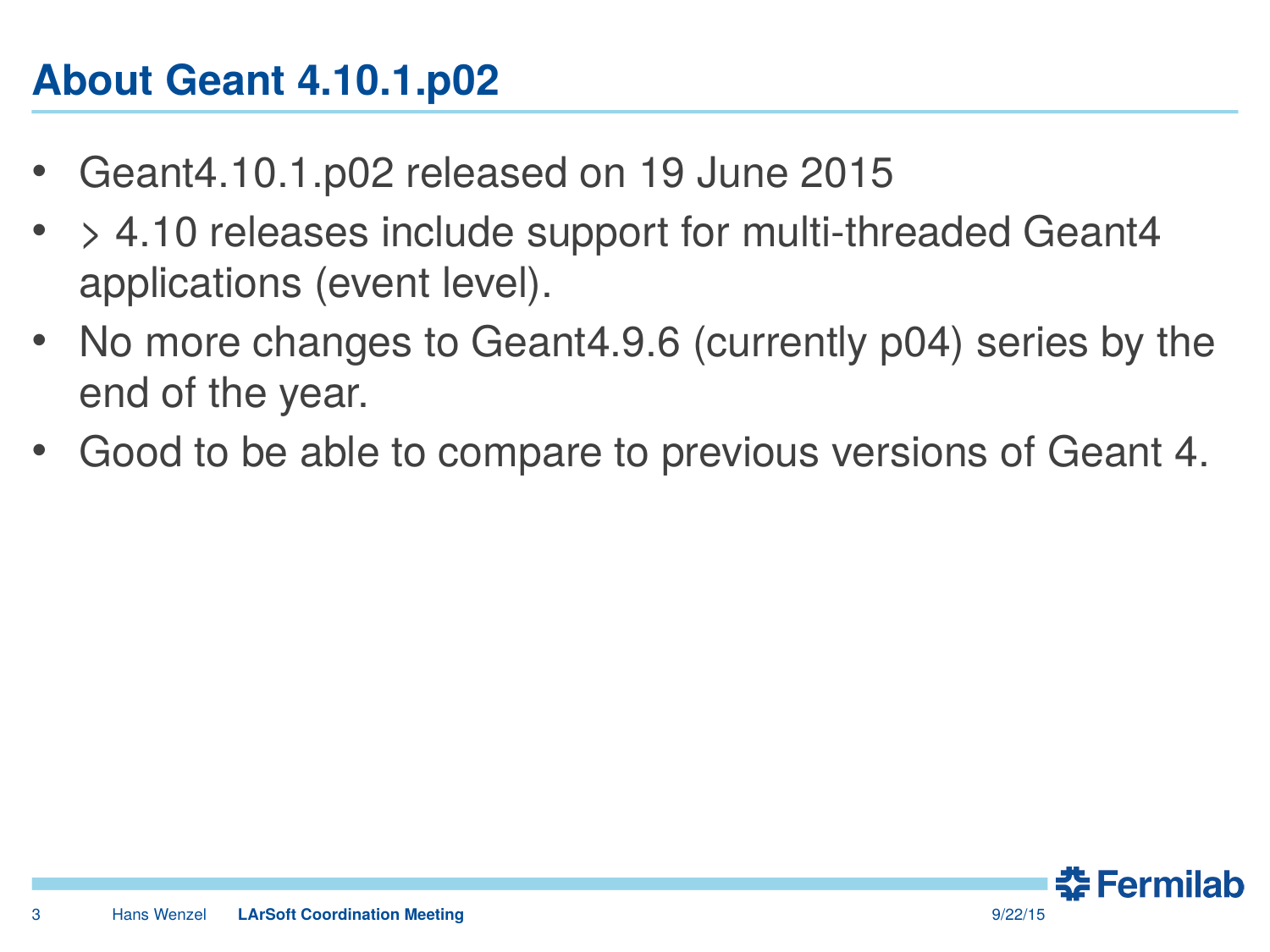

# About Geant 4.10.1.p02
Geant4.10.1.p02 released on 19 June 2015
> 4.10 releases include support for multi-threaded Geant4 applications (event level).
No more changes to Geant4.9.6 (currently p04) series by the end of the year.
Good to be able to compare to previous versions of Geant 4.

3
Hans Wenzel       LArSoft Coordination Meeting

9/22/15